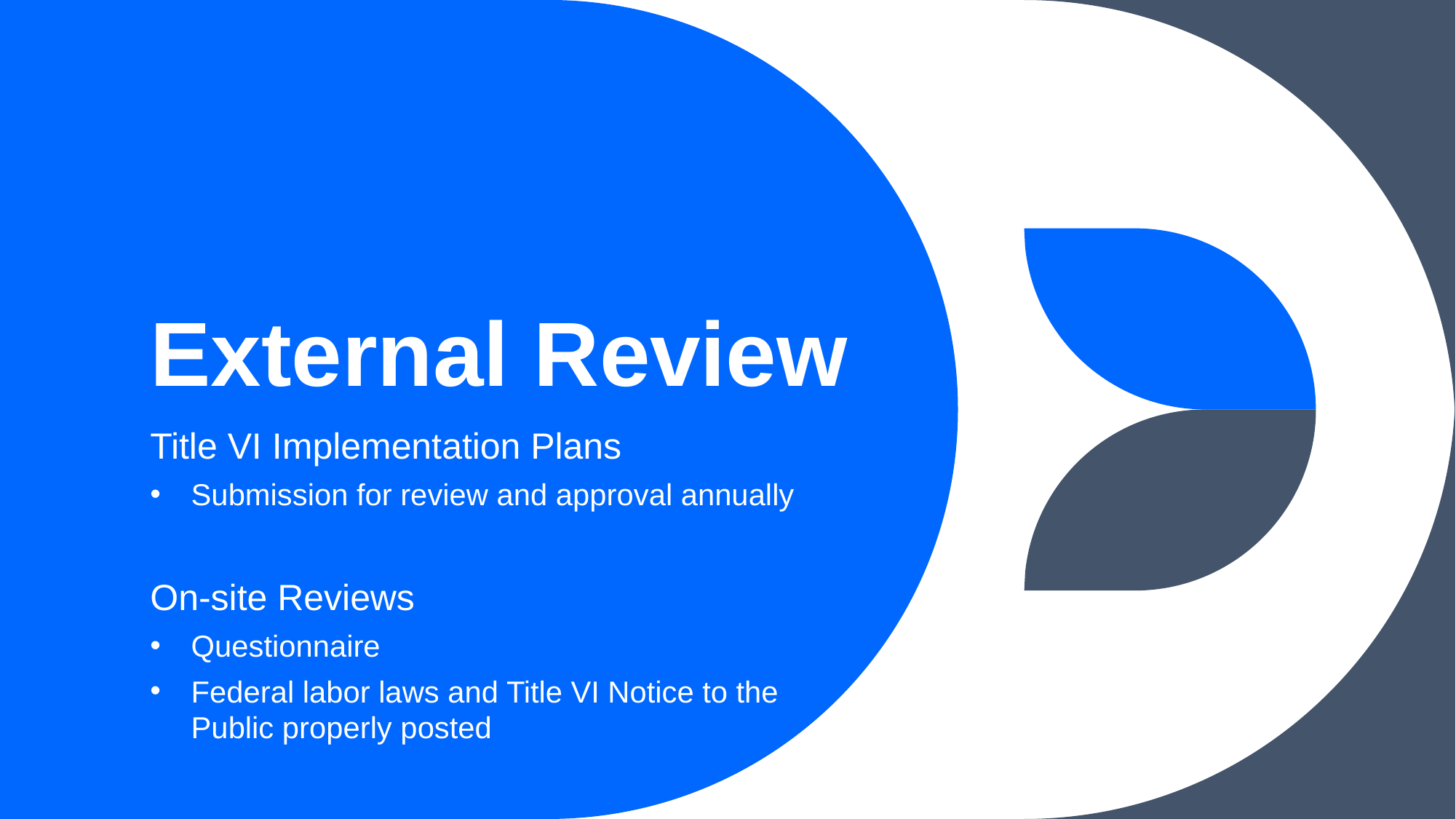

# External Review
Title VI Implementation Plans
Submission for review and approval annually

On-site Reviews
Questionnaire
Federal labor laws and Title VI Notice to the Public properly posted